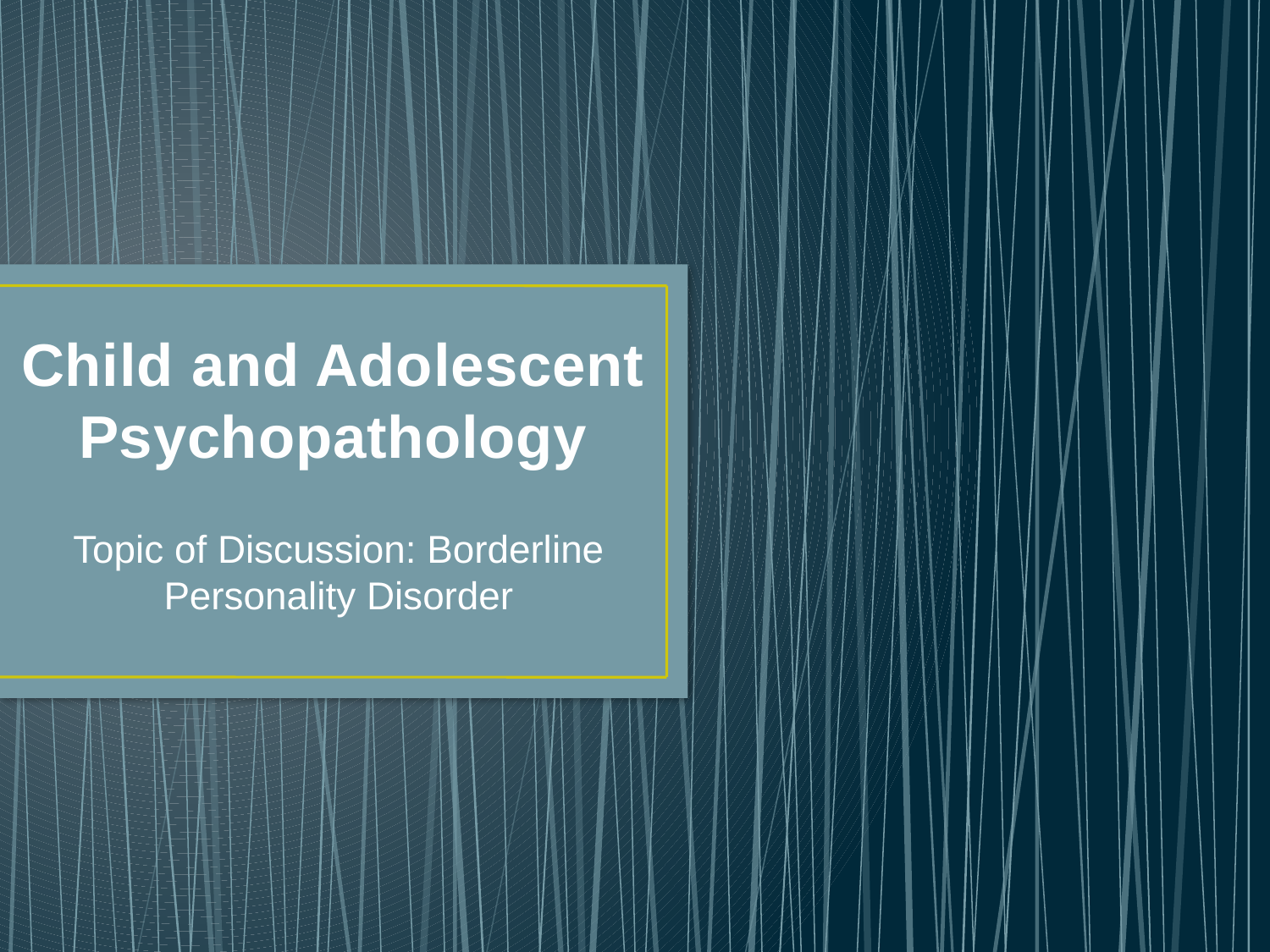

# Child and Adolescent Psychopathology
Topic of Discussion: Borderline Personality Disorder